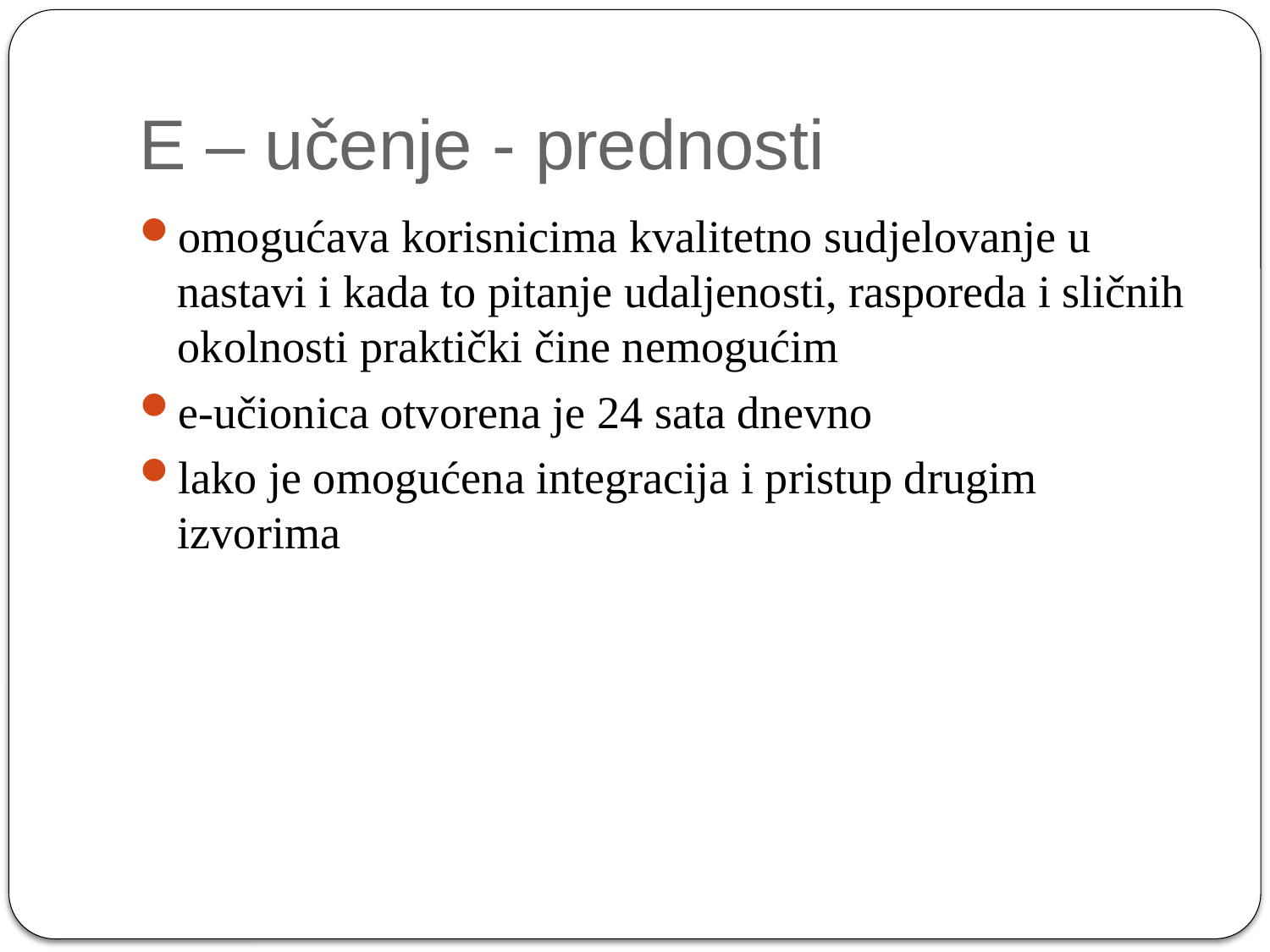

# E – učenje - prednosti
omogućava korisnicima kvalitetno sudjelovanje u nastavi i kada to pitanje udaljenosti, rasporeda i sličnih okolnosti praktički čine nemogućim
e-učionica otvorena je 24 sata dnevno
lako je omogućena integracija i pristup drugim izvorima